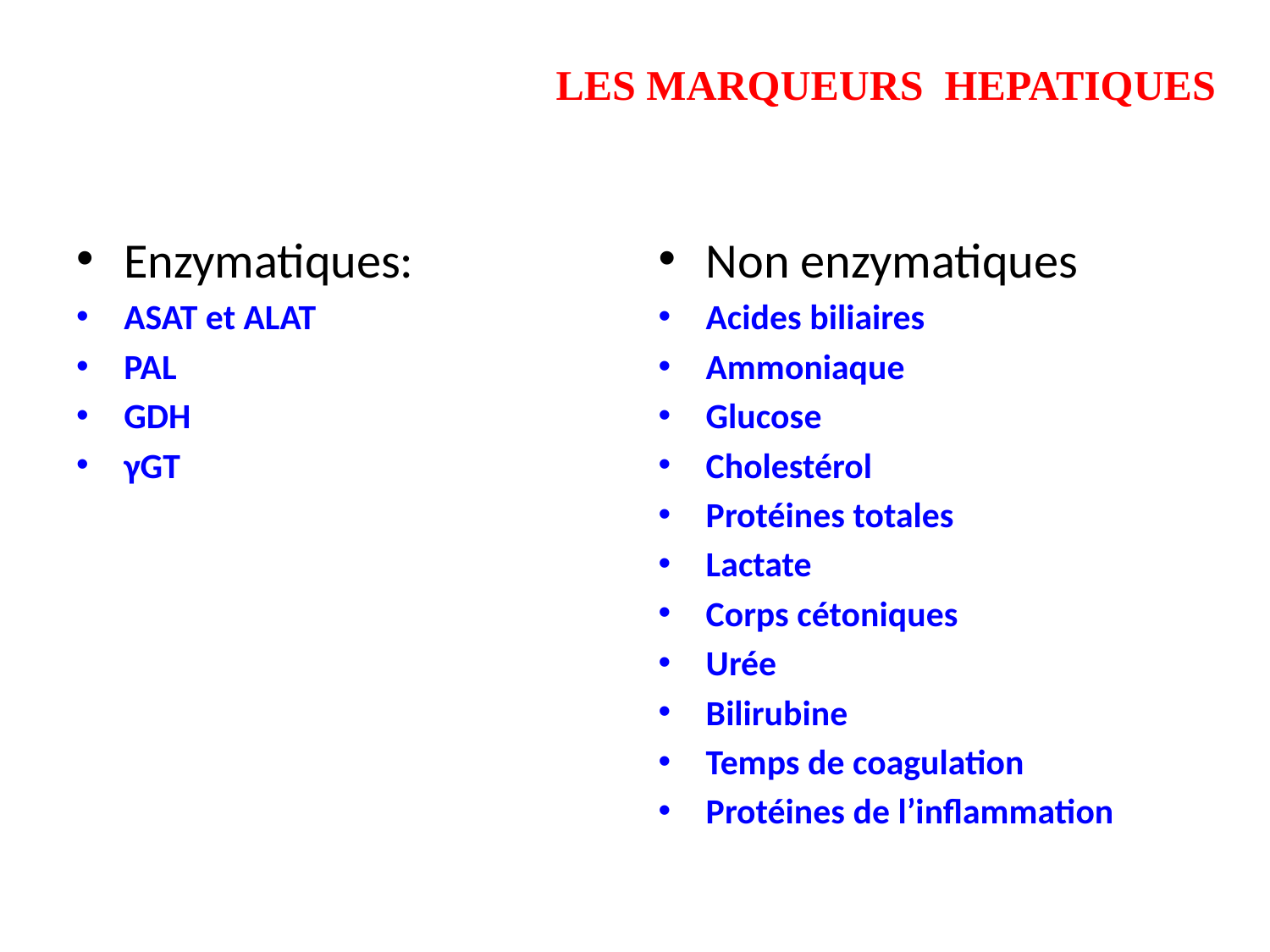

# LES MARQUEURS  HEPATIQUES
Enzymatiques:
ASAT et ALAT
PAL
GDH
γGT

Non enzymatiques
Acides biliaires
Ammoniaque
Glucose
Cholestérol
Protéines totales
Lactate
Corps cétoniques
Urée
Bilirubine
Temps de coagulation
Protéines de l’inflammation